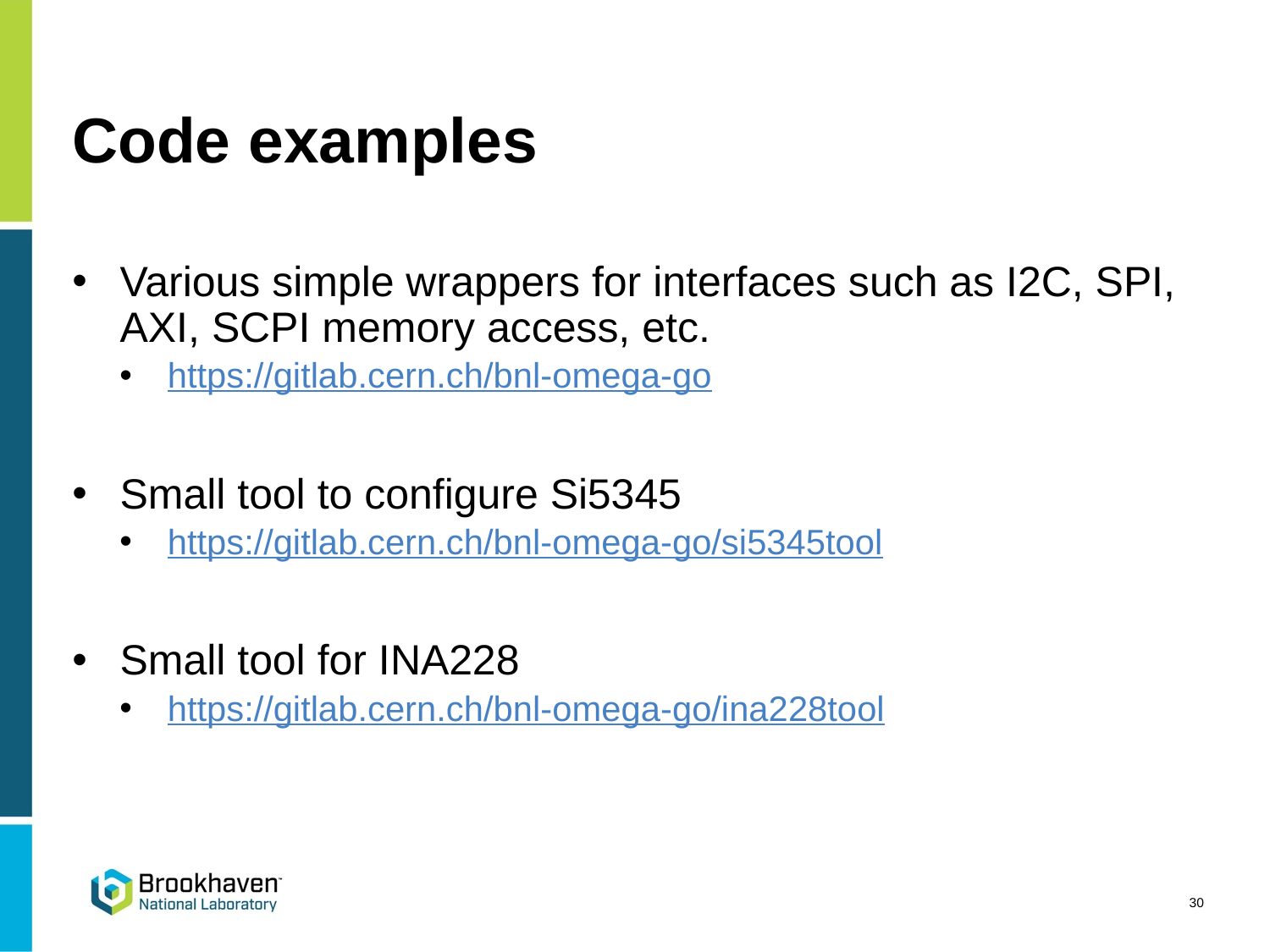

# Code examples
Various simple wrappers for interfaces such as I2C, SPI, AXI, SCPI memory access, etc.
https://gitlab.cern.ch/bnl-omega-go

Small tool to configure Si5345
https://gitlab.cern.ch/bnl-omega-go/si5345tool

Small tool for INA228
https://gitlab.cern.ch/bnl-omega-go/ina228tool

30